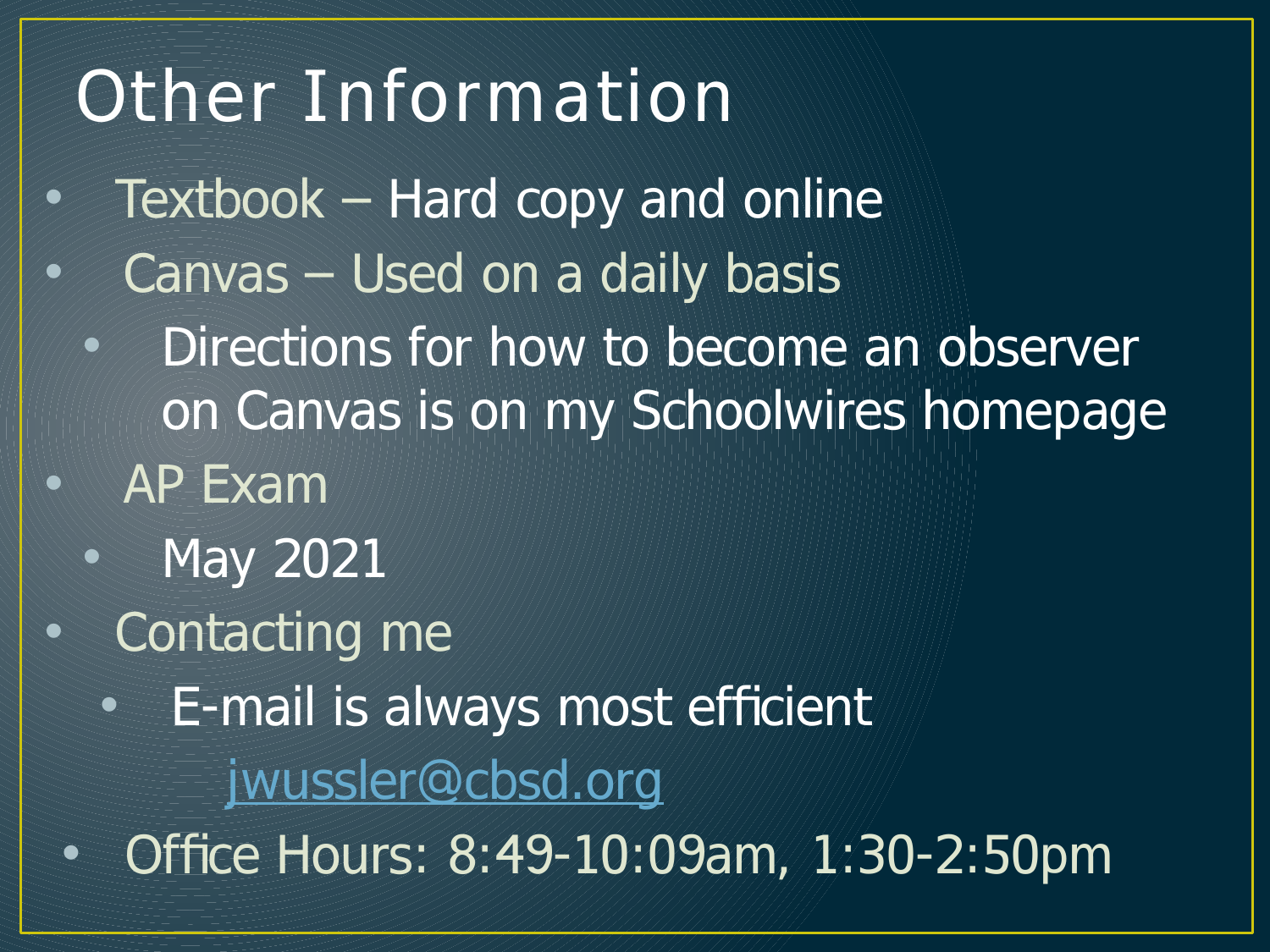

# Other Information
Textbook – Hard copy and online
Canvas – Used on a daily basis
Directions for how to become an observer on Canvas is on my Schoolwires homepage
AP Exam
May 2021
Contacting me
E-mail is always most efficient
	jwussler@cbsd.org
Office Hours: 8:49-10:09am, 1:30-2:50pm